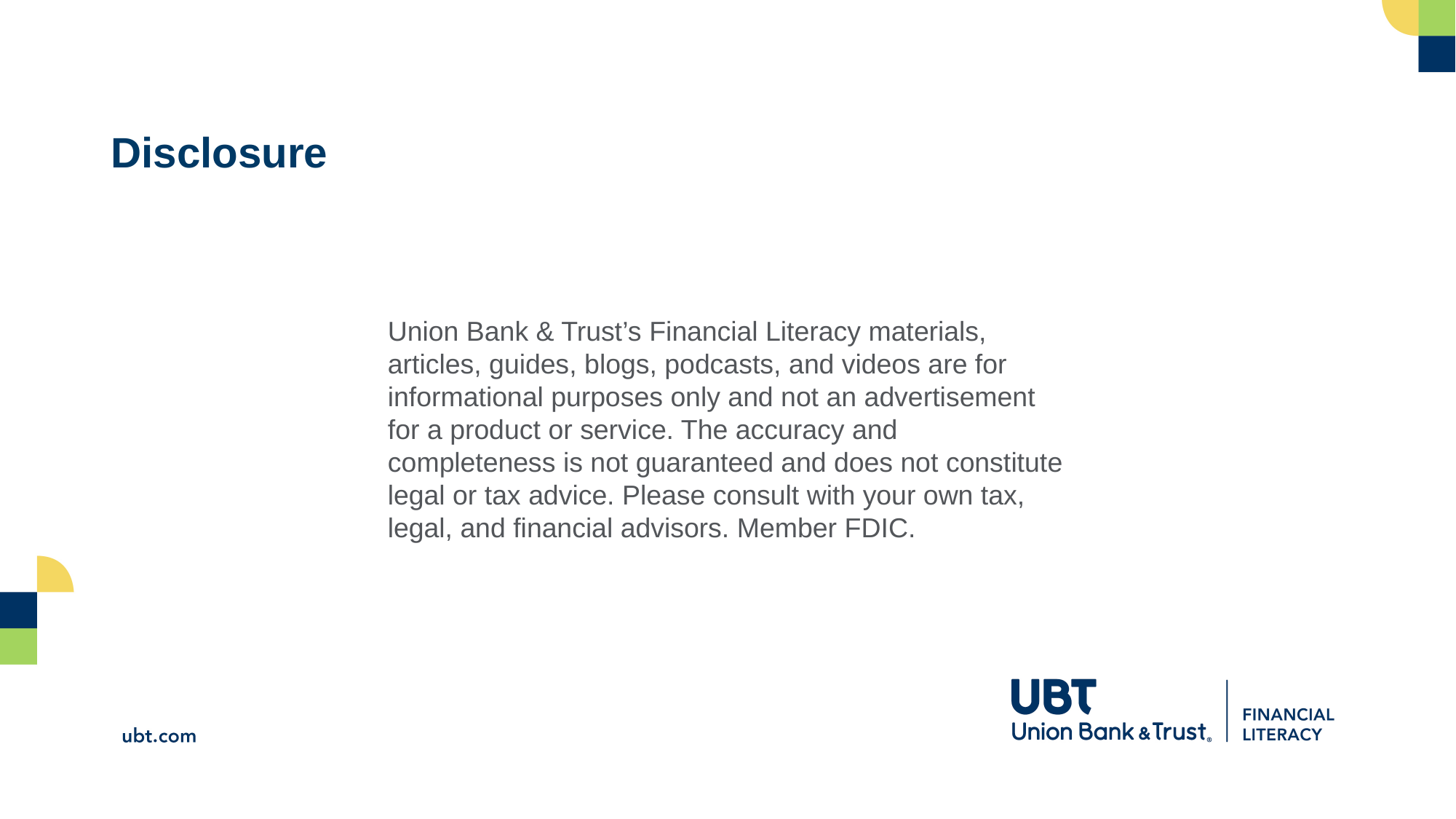

# Disclosure
Union Bank & Trust’s Financial Literacy materials, articles, guides, blogs, podcasts, and videos are for informational purposes only and not an advertisement for a product or service. The accuracy and completeness is not guaranteed and does not constitute legal or tax advice. Please consult with your own tax, legal, and financial advisors. Member FDIC.